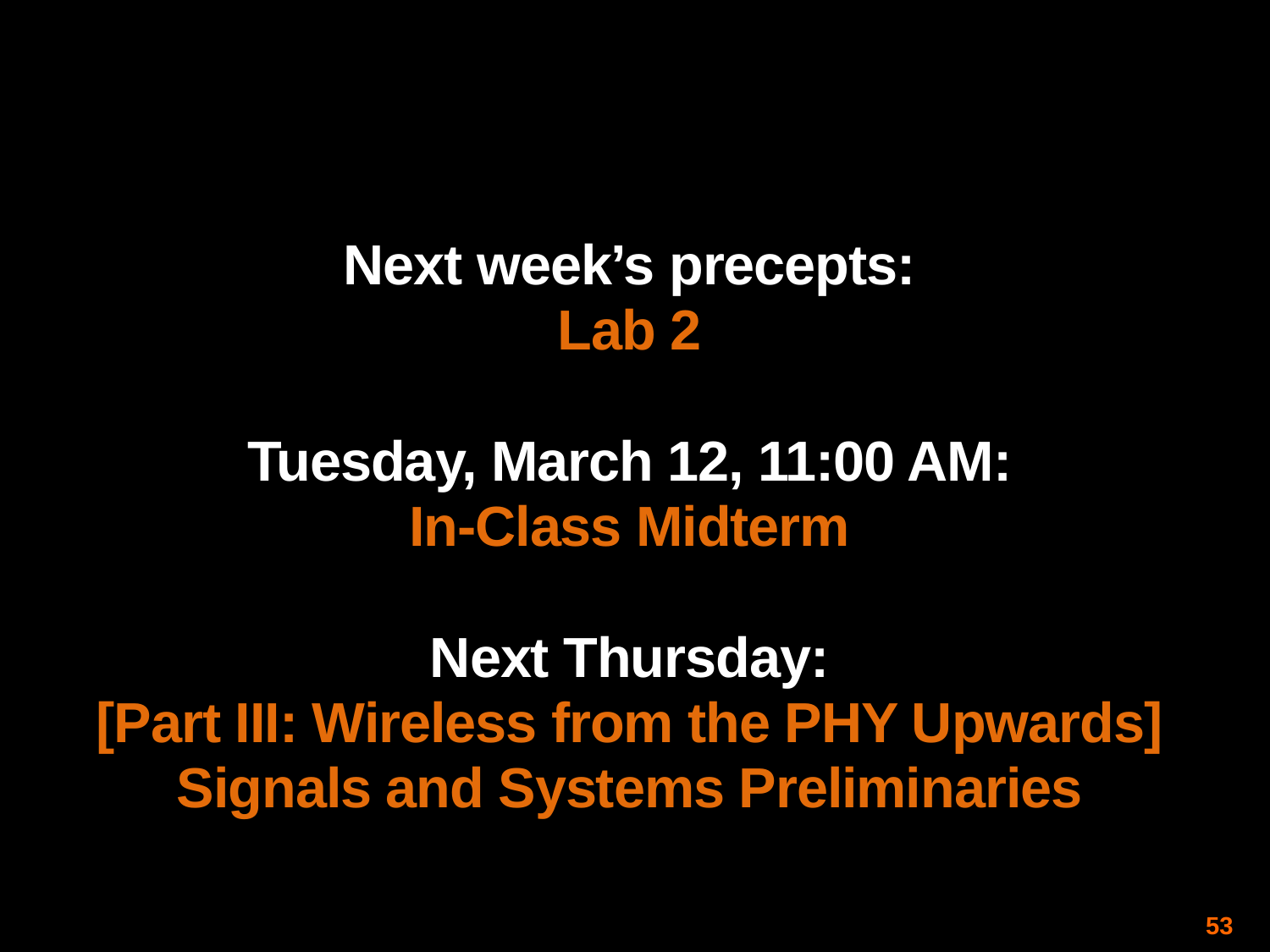

Next week’s precepts:
Lab 2

Tuesday, March 12, 11:00 AM:
In-Class Midterm

Next Thursday:
[Part III: Wireless from the PHY Upwards]
Signals and Systems Preliminaries
53